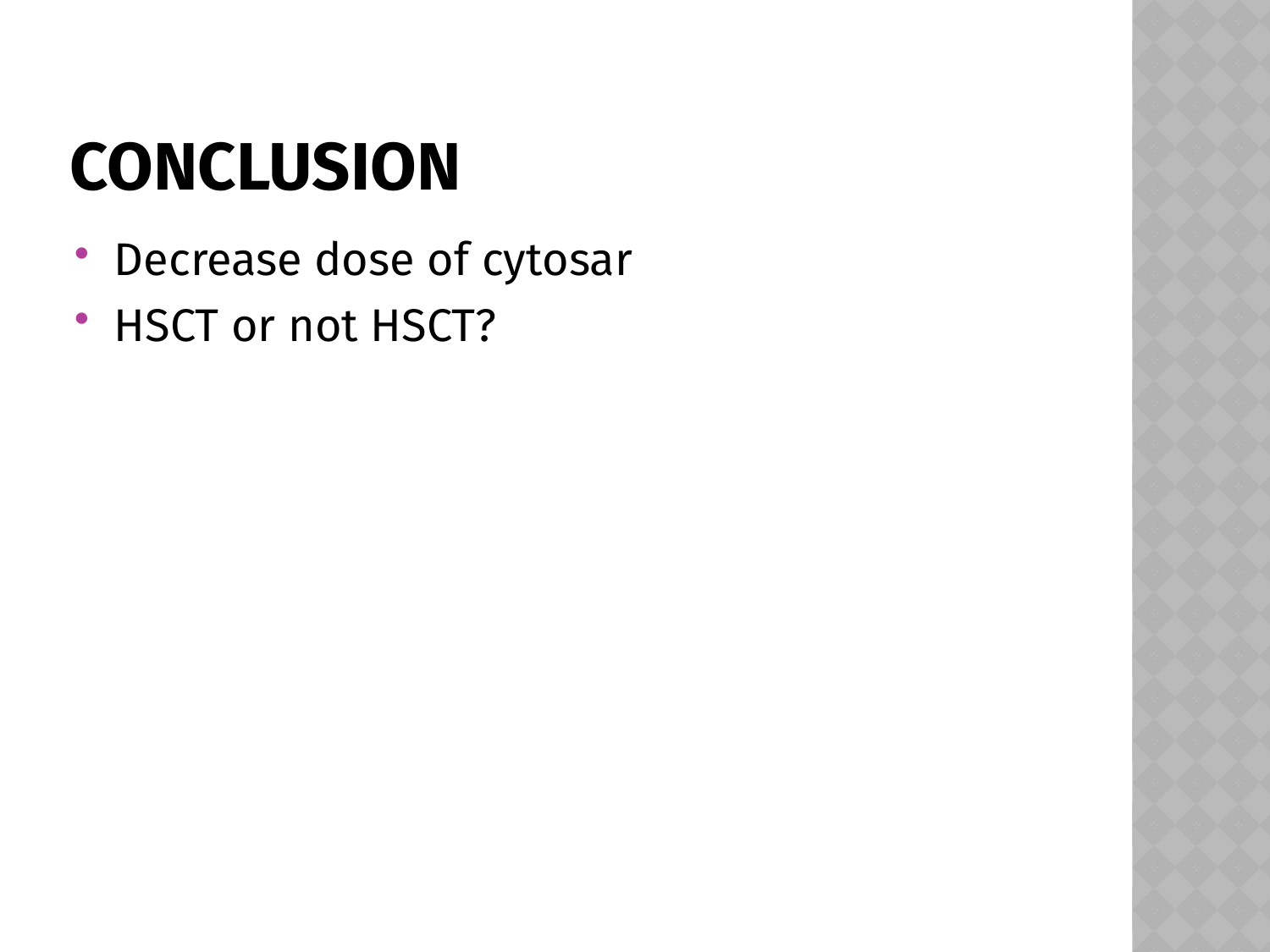

# coNclusion
Decrease dose of cytosar
HSCT or not HSCT?